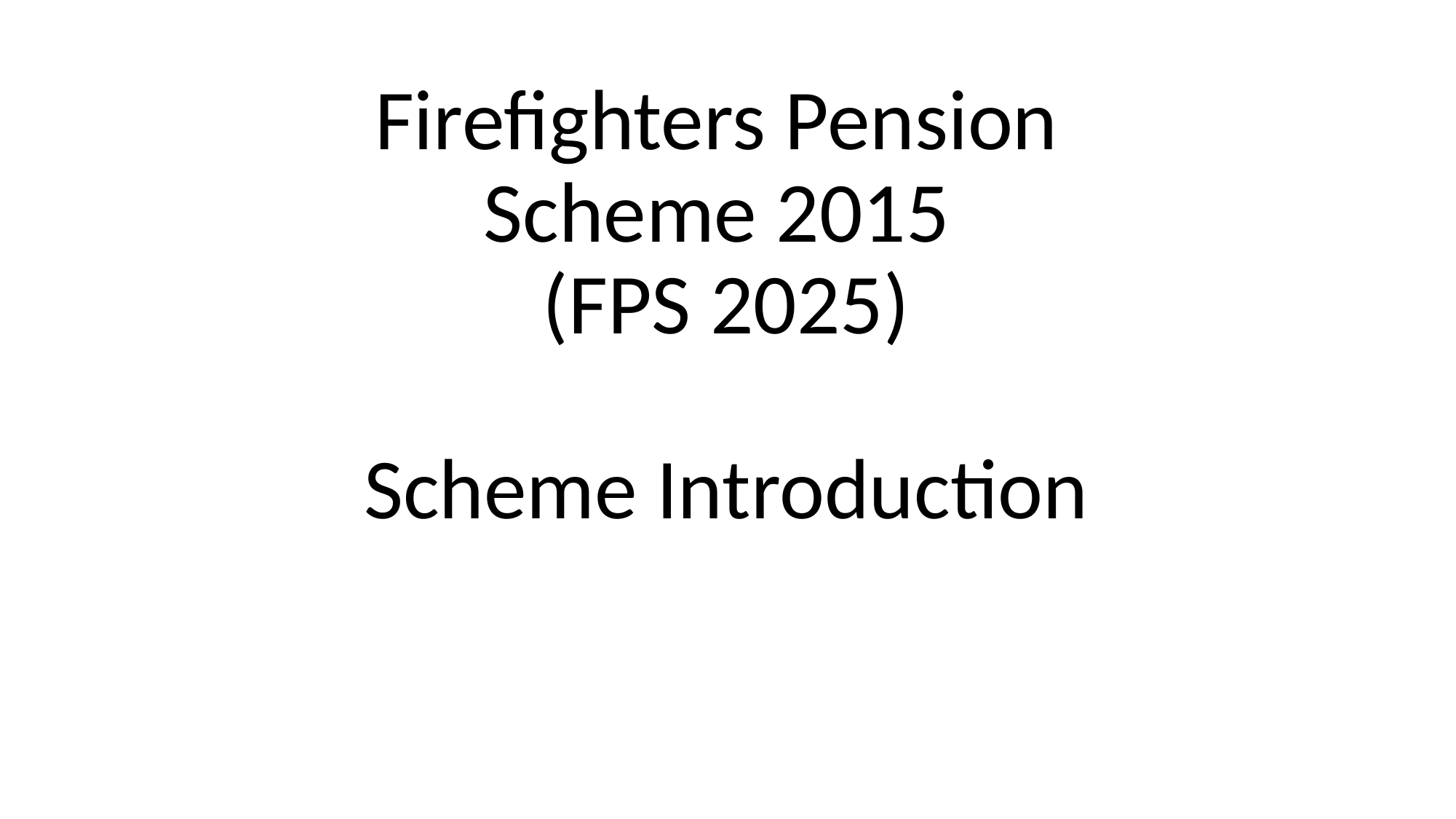

# Firefighters Pension Scheme 2015 (FPS 2025) Scheme Introduction